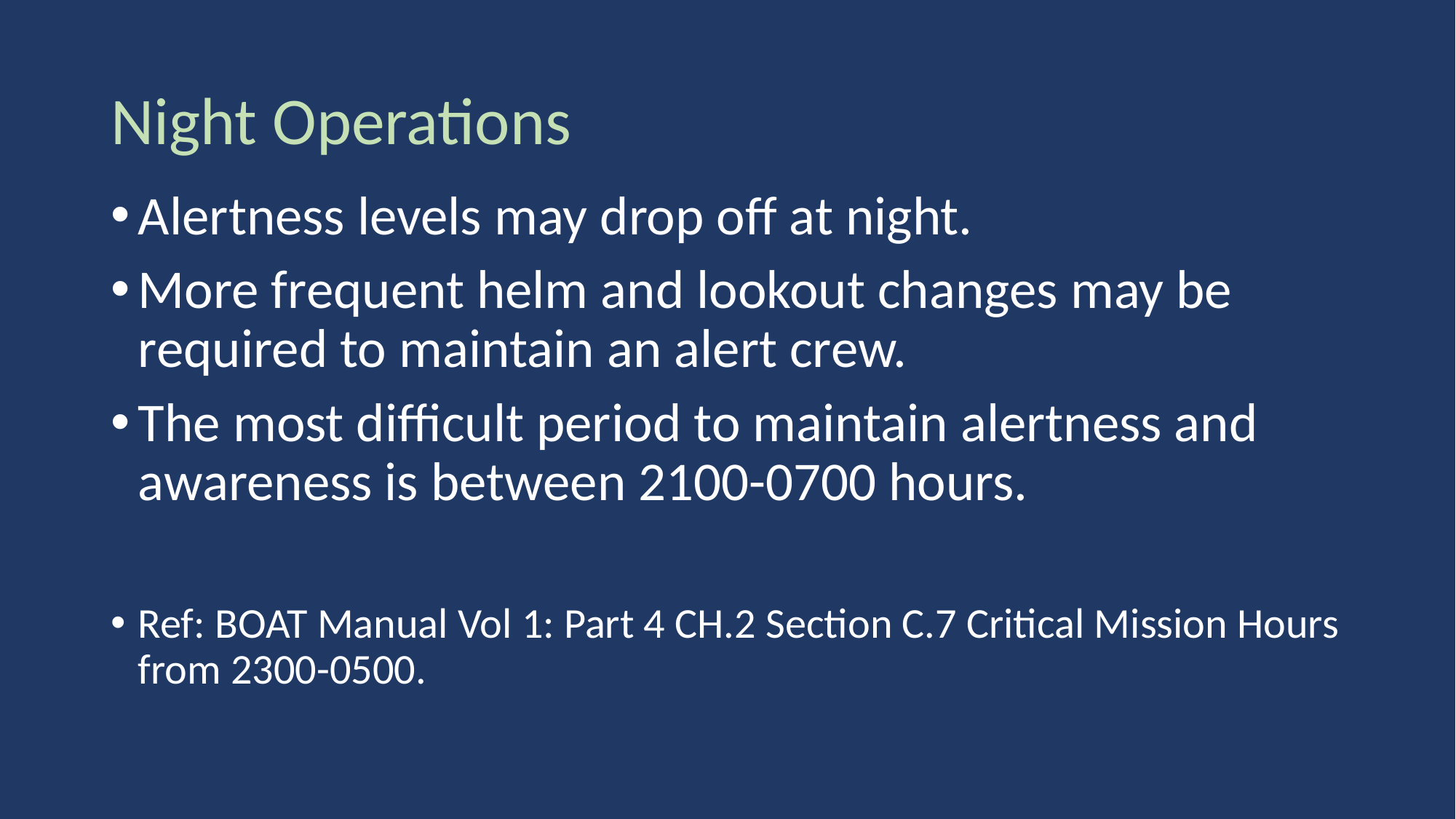

# Night Operations
Alertness levels may drop off at night.
More frequent helm and lookout changes may be required to maintain an alert crew.
The most difficult period to maintain alertness and awareness is between 2100-0700 hours.

Ref: BOAT Manual Vol 1: Part 4 CH.2 Section C.7 Critical Mission Hours from 2300-0500.